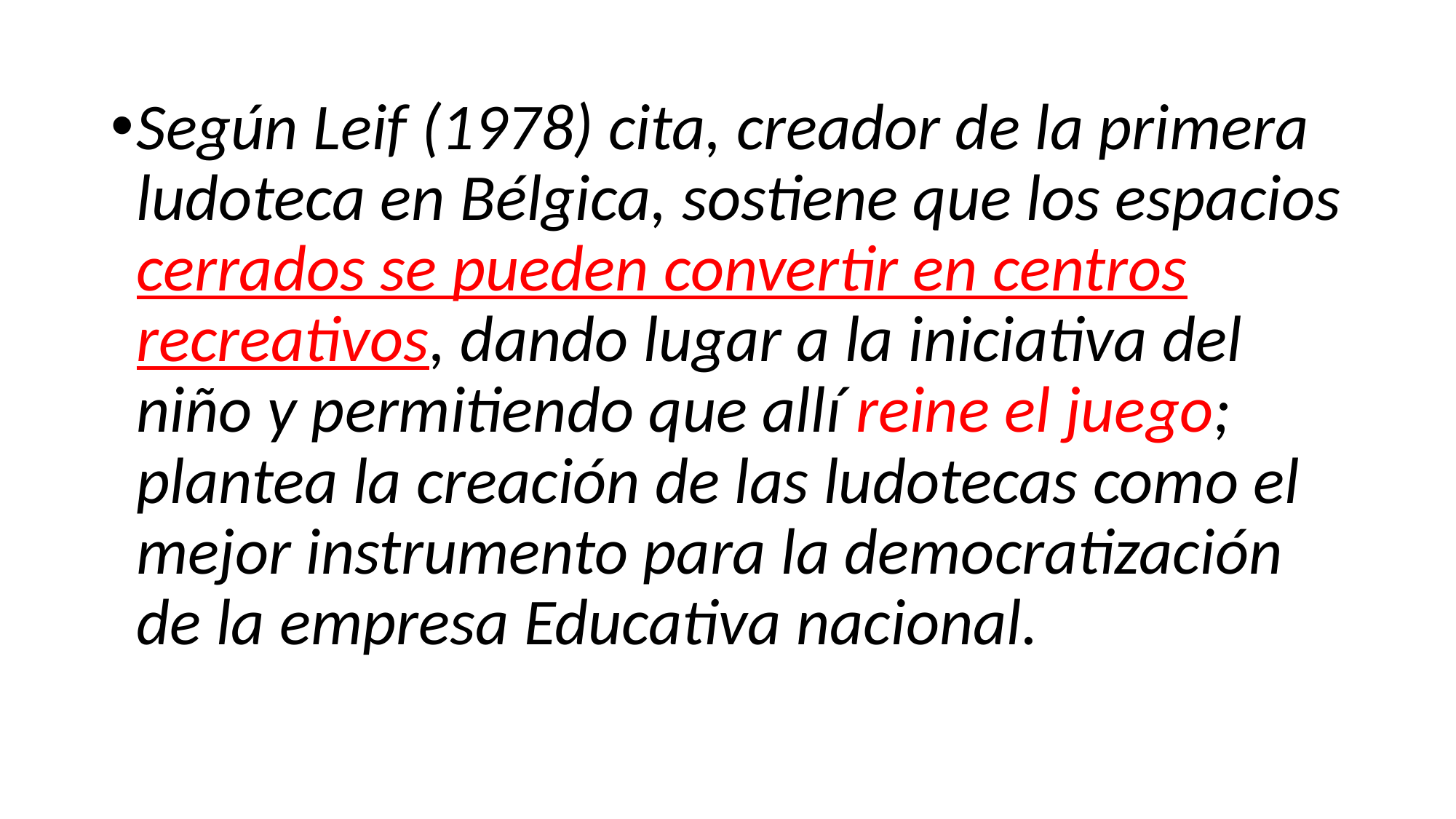

Según Leif (1978) cita, creador de la primera ludoteca en Bélgica, sostiene que los espacios cerrados se pueden convertir en centros recreativos, dando lugar a la iniciativa del niño y permitiendo que allí reine el juego; plantea la creación de las ludotecas como el mejor instrumento para la democratización de la empresa Educativa nacional.